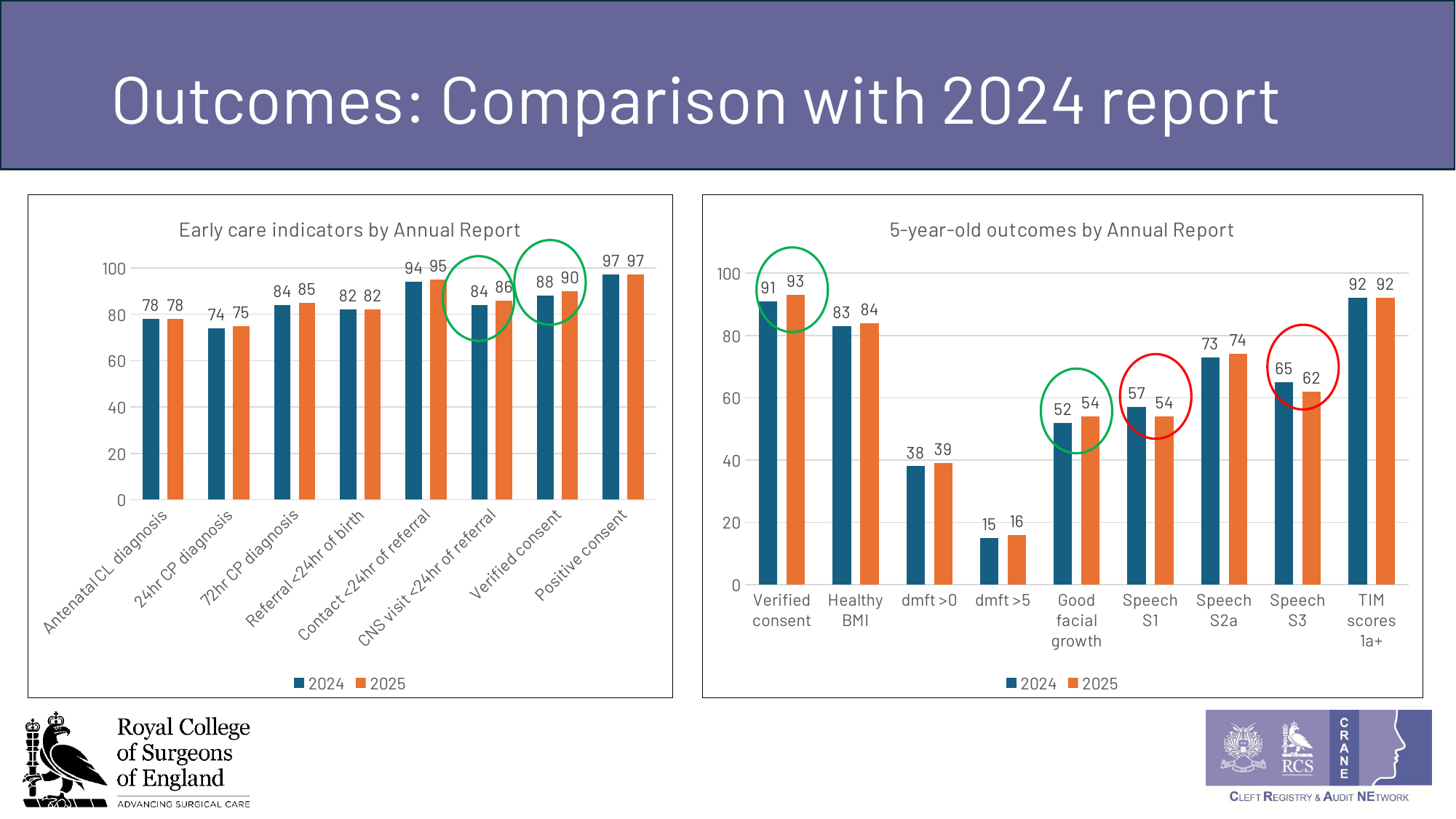

# Outcomes: Comparison with 2024 report

### Chart: Early care indicators by Annual Report

| Category | 2024 | 2025 |
|---|---|---|
| Antenatal CL diagnosis | 78.0 | 78.0 |
| 24hr CP diagnosis | 74.0 | 75.0 |
| 72hr CP diagnosis | 84.0 | 85.0 |
| Referral <24hr of birth | 82.0 | 82.0 |
| Contact <24hr of referral | 94.0 | 95.0 |
| CNS visit <24hr of referral | 84.0 | 86.0 |
| Verified consent | 88.0 | 90.0 |
| Positive consent | 97.0 | 97.0 |

### Chart: 5-year-old outcomes by Annual Report

| Category | 2024 | 2025 |
|---|---|---|
| Verified consent | 91.0 | 93.0 |
| Healthy BMI | 83.0 | 84.0 |
| dmft >0 | 38.0 | 39.0 |
| dmft >5 | 15.0 | 16.0 |
| Good facial growth | 52.0 | 54.0 |
| Speech S1 | 57.0 | 54.0 |
| Speech S2a | 73.0 | 74.0 |
| Speech S3 | 65.0 | 62.0 |
| TIM scores 1a+ | 92.0 | 92.0 |